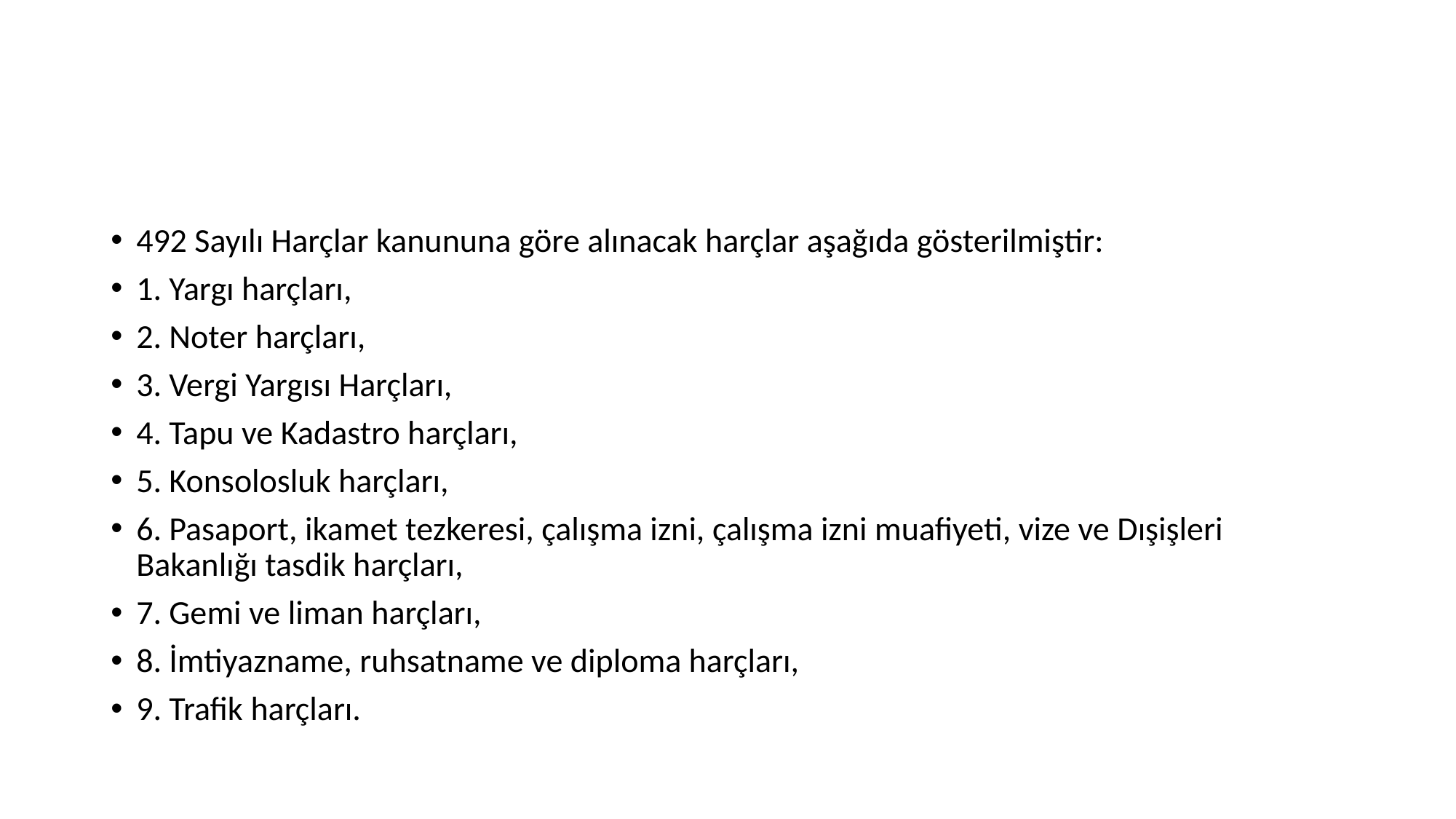

#
492 Sayılı Harçlar kanununa göre alınacak harçlar aşağıda gösterilmiştir:
1. Yargı harçları,
2. Noter harçları,
3. Vergi Yargısı Harçları,
4. Tapu ve Kadastro harçları,
5. Konsolosluk harçları,
6. Pasaport, ikamet tezkeresi, çalışma izni, çalışma izni muafiyeti, vize ve Dışişleri Bakanlığı tasdik harçları,
7. Gemi ve liman harçları,
8. İmtiyazname, ruhsatname ve diploma harçları,
9. Trafik harçları.